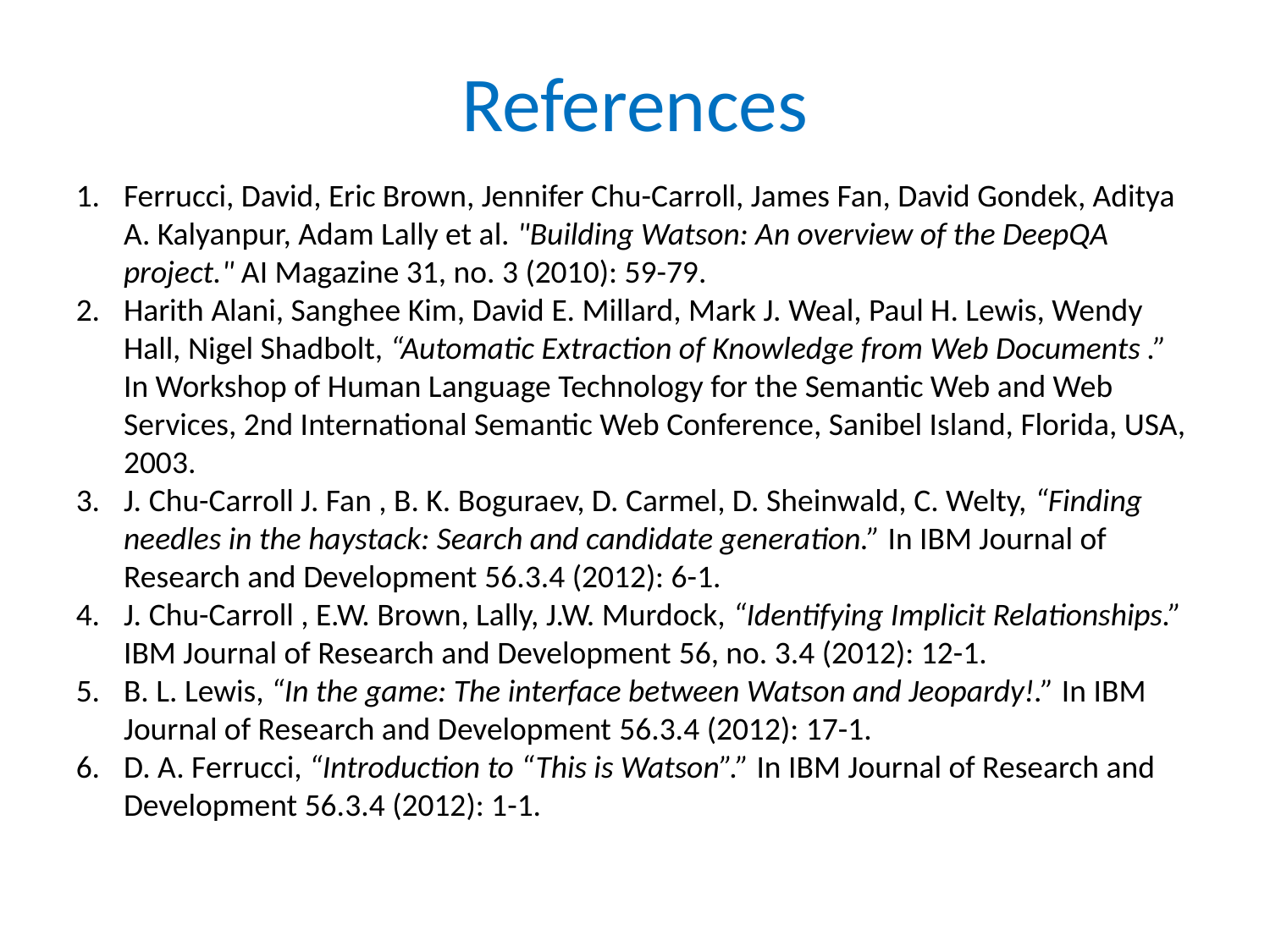

# References
Ferrucci, David, Eric Brown, Jennifer Chu-Carroll, James Fan, David Gondek, Aditya A. Kalyanpur, Adam Lally et al. "Building Watson: An overview of the DeepQA project." AI Magazine 31, no. 3 (2010): 59-79.
Harith Alani, Sanghee Kim, David E. Millard, Mark J. Weal, Paul H. Lewis, Wendy Hall, Nigel Shadbolt, “Automatic Extraction of Knowledge from Web Documents .” In Workshop of Human Language Technology for the Semantic Web and Web Services, 2nd International Semantic Web Conference, Sanibel Island, Florida, USA, 2003.
J. Chu-Carroll J. Fan , B. K. Boguraev, D. Carmel, D. Sheinwald, C. Welty, “Finding needles in the haystack: Search and candidate generation.” In IBM Journal of Research and Development 56.3.4 (2012): 6-1.
J. Chu-Carroll , E.W. Brown, Lally, J.W. Murdock, “Identifying Implicit Relationships.” IBM Journal of Research and Development 56, no. 3.4 (2012): 12-1.
B. L. Lewis, “In the game: The interface between Watson and Jeopardy!.” In IBM Journal of Research and Development 56.3.4 (2012): 17-1.
D. A. Ferrucci, “Introduction to “This is Watson”.” In IBM Journal of Research and Development 56.3.4 (2012): 1-1.